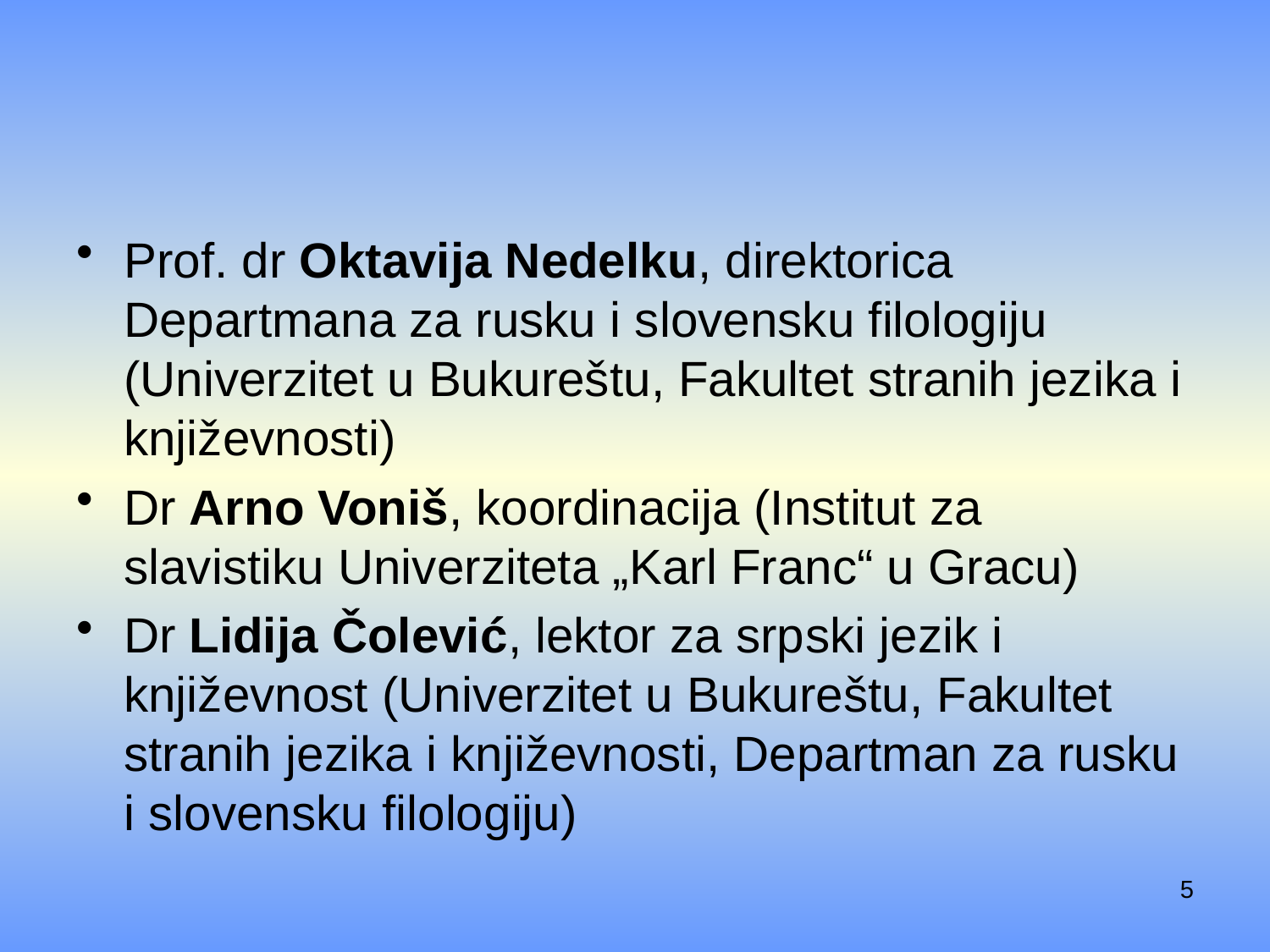

#
Prof. dr Oktavija Nedelku, direktorica Departmanа za rusku i slovensku filologiju (Univerzitet u Bukureštu, Fakultet stranih jezika i književnosti)
Dr Arno Voniš, koordinacija (Institut za slavistiku Univerziteta „Karl Franc“ u Gracu)
Dr Lidija Čolević, lektor za srpski jezik i književnost (Univerzitet u Bukureštu, Fakultet stranih jezika i književnosti, Departman za rusku i slovensku filologiju)
5